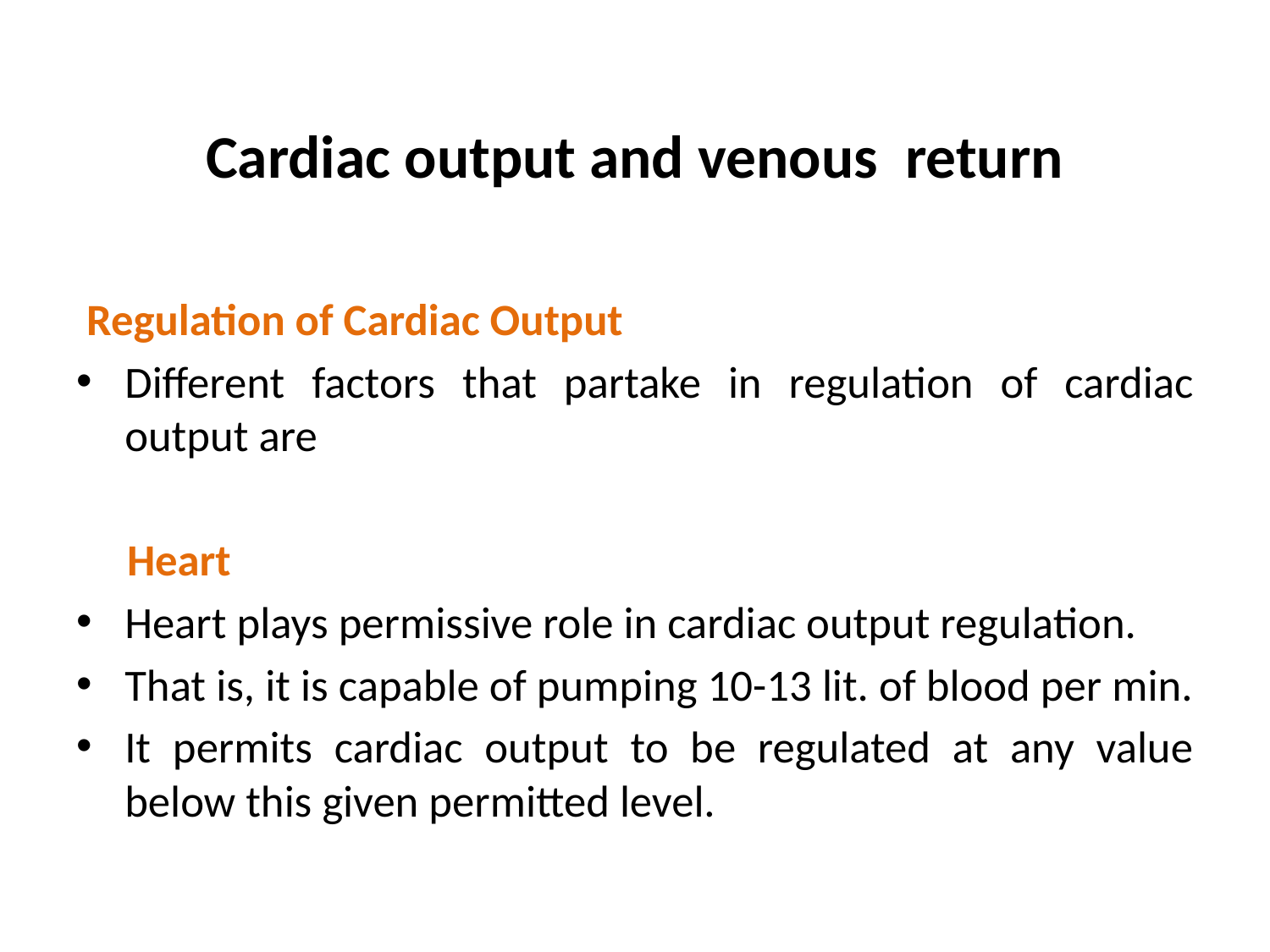

# Cardiac output and venous  return

 Regulation of Cardiac Output
Different factors that partake in regulation of cardiac output are

     Heart
Heart plays permissive role in cardiac output regulation.
That is, it is capable of pumping 10-13 lit. of blood per min.
It permits cardiac output to be regulated at any value below this given permitted level.